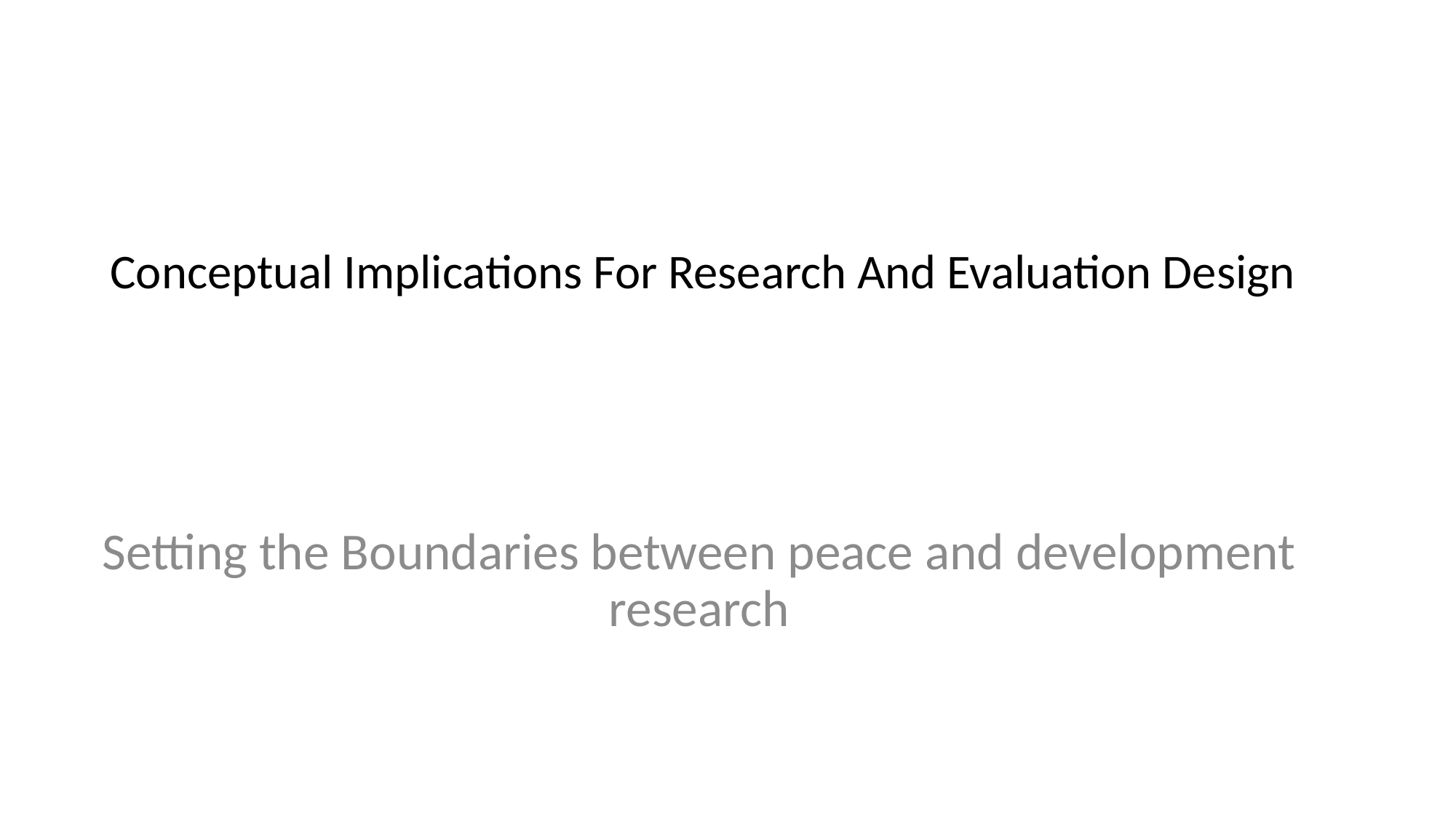

# Conceptual Implications For Research And Evaluation Design

Setting the Boundaries between peace and development research